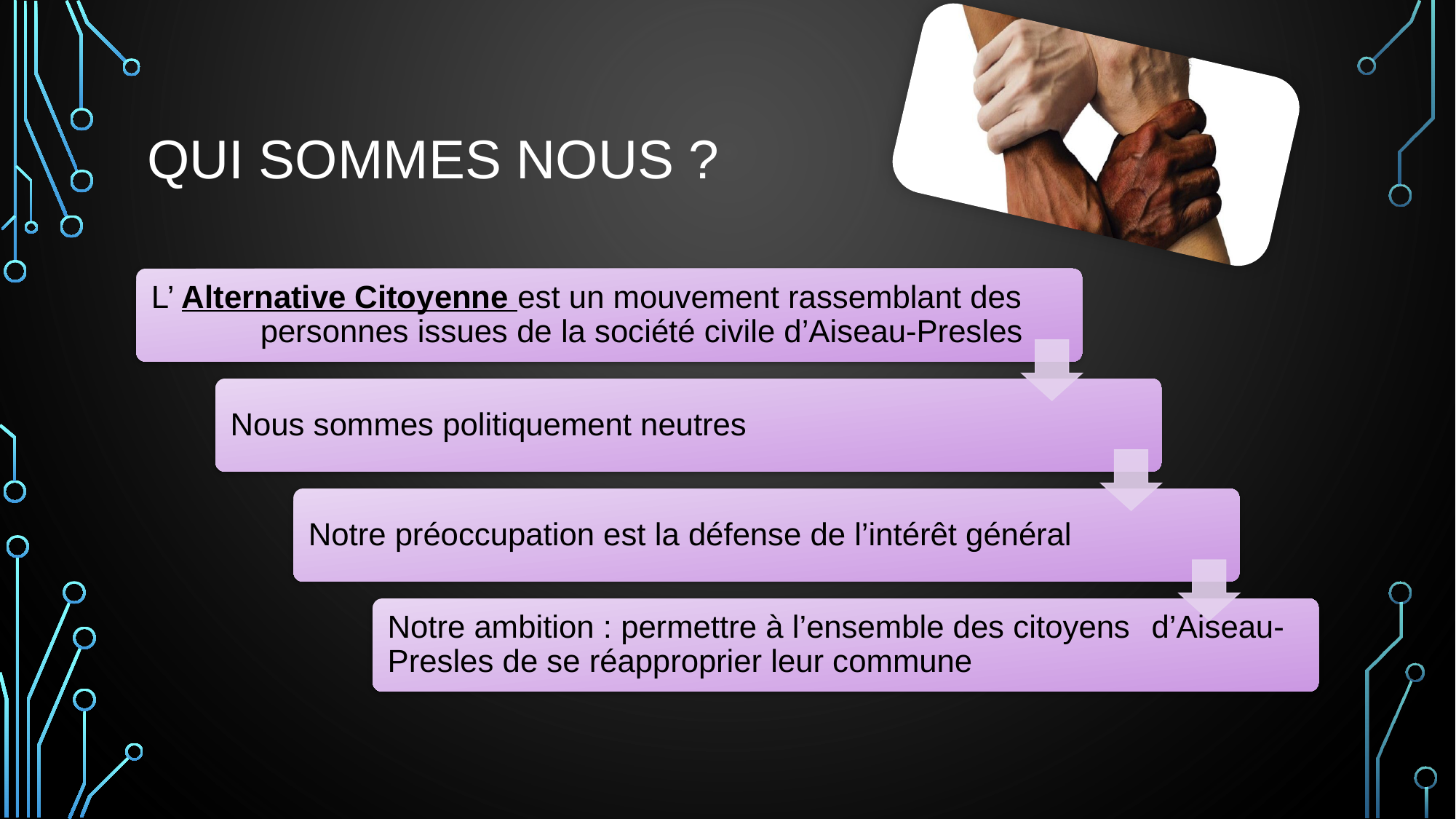

# Qui sommes nous ?
L’ Alternative Citoyenne est un mouvement rassemblant des  	personnes issues de la société civile d’Aiseau-Presles
Nous sommes politiquement neutres
Notre préoccupation est la défense de l’intérêt général
Notre ambition : permettre à l’ensemble des citoyens  	d’Aiseau-Presles de se réapproprier leur commune